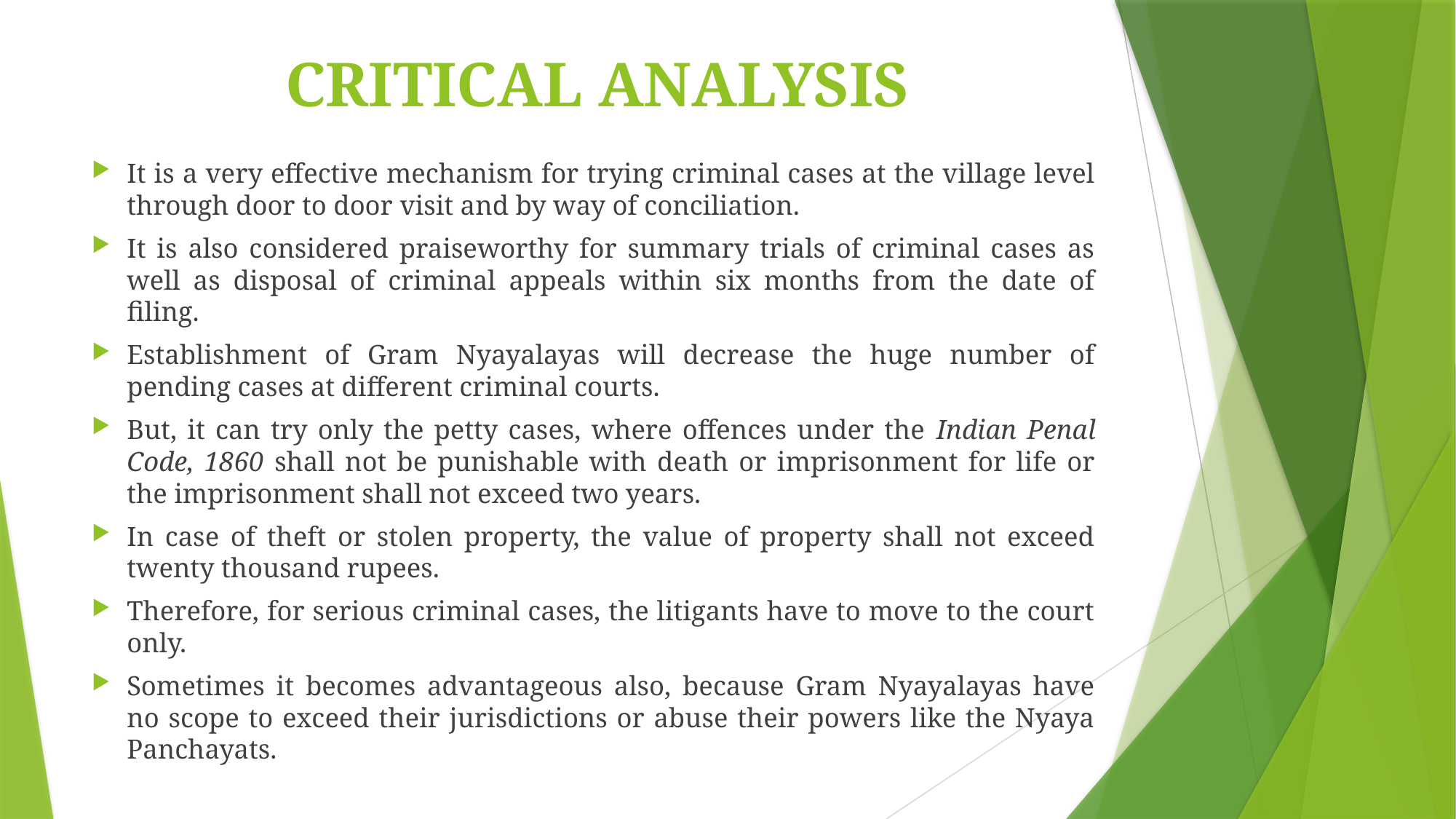

# CRITICAL ANALYSIS
It is a very effective mechanism for trying criminal cases at the village level through door to door visit and by way of conciliation.
It is also considered praiseworthy for summary trials of criminal cases as well as disposal of criminal appeals within six months from the date of filing.
Establishment of Gram Nyayalayas will decrease the huge number of pending cases at different criminal courts.
But, it can try only the petty cases, where offences under the Indian Penal Code, 1860 shall not be punishable with death or imprisonment for life or the imprisonment shall not exceed two years.
In case of theft or stolen property, the value of property shall not exceed twenty thousand rupees.
Therefore, for serious criminal cases, the litigants have to move to the court only.
Sometimes it becomes advantageous also, because Gram Nyayalayas have no scope to exceed their jurisdictions or abuse their powers like the Nyaya Panchayats.